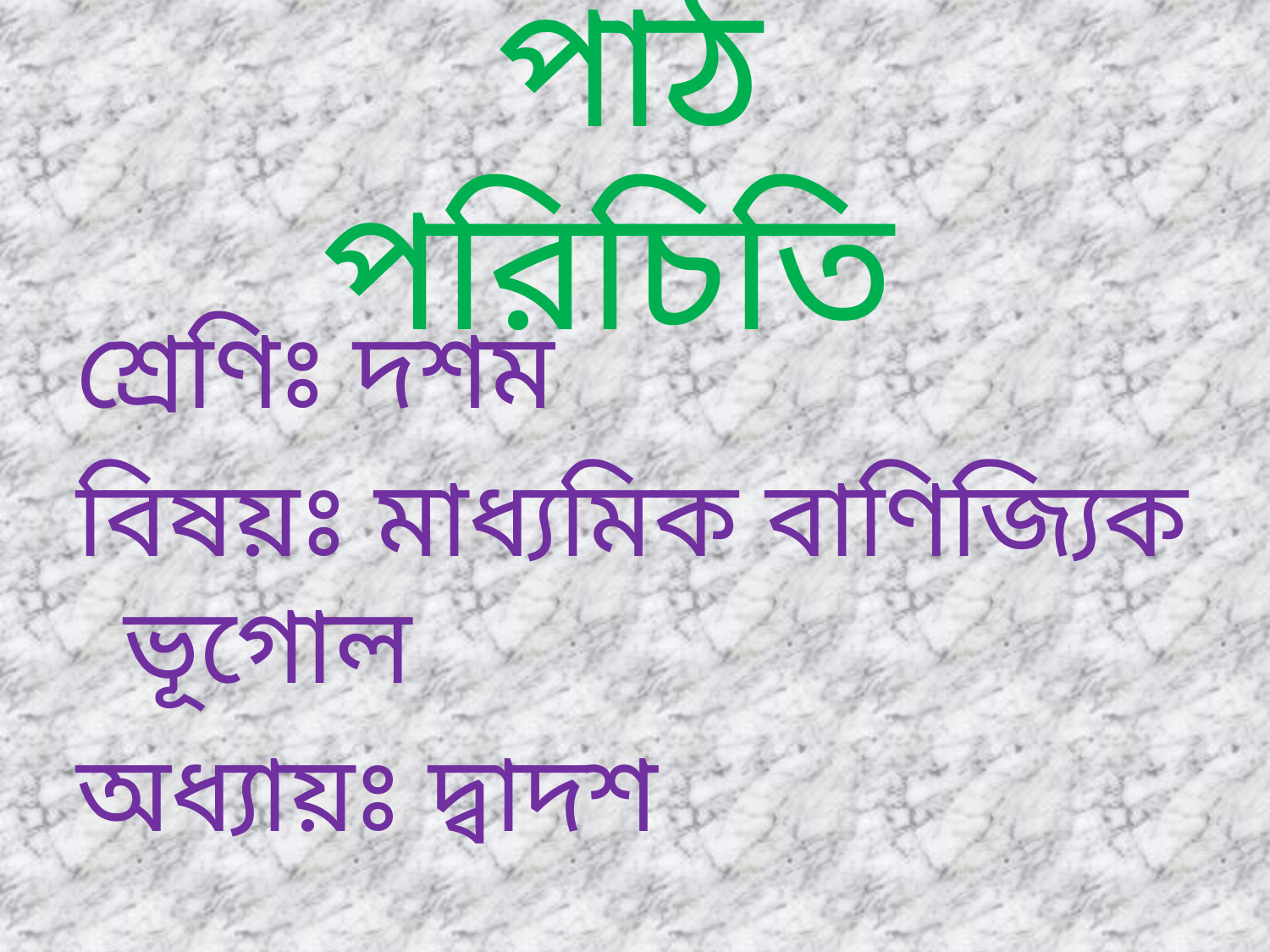

# পাঠ পরিচিতি
শ্রেণিঃ দশম
বিষয়ঃ মাধ্যমিক বাণিজ্যিক ভূগোল
অধ্যায়ঃ দ্বাদশ